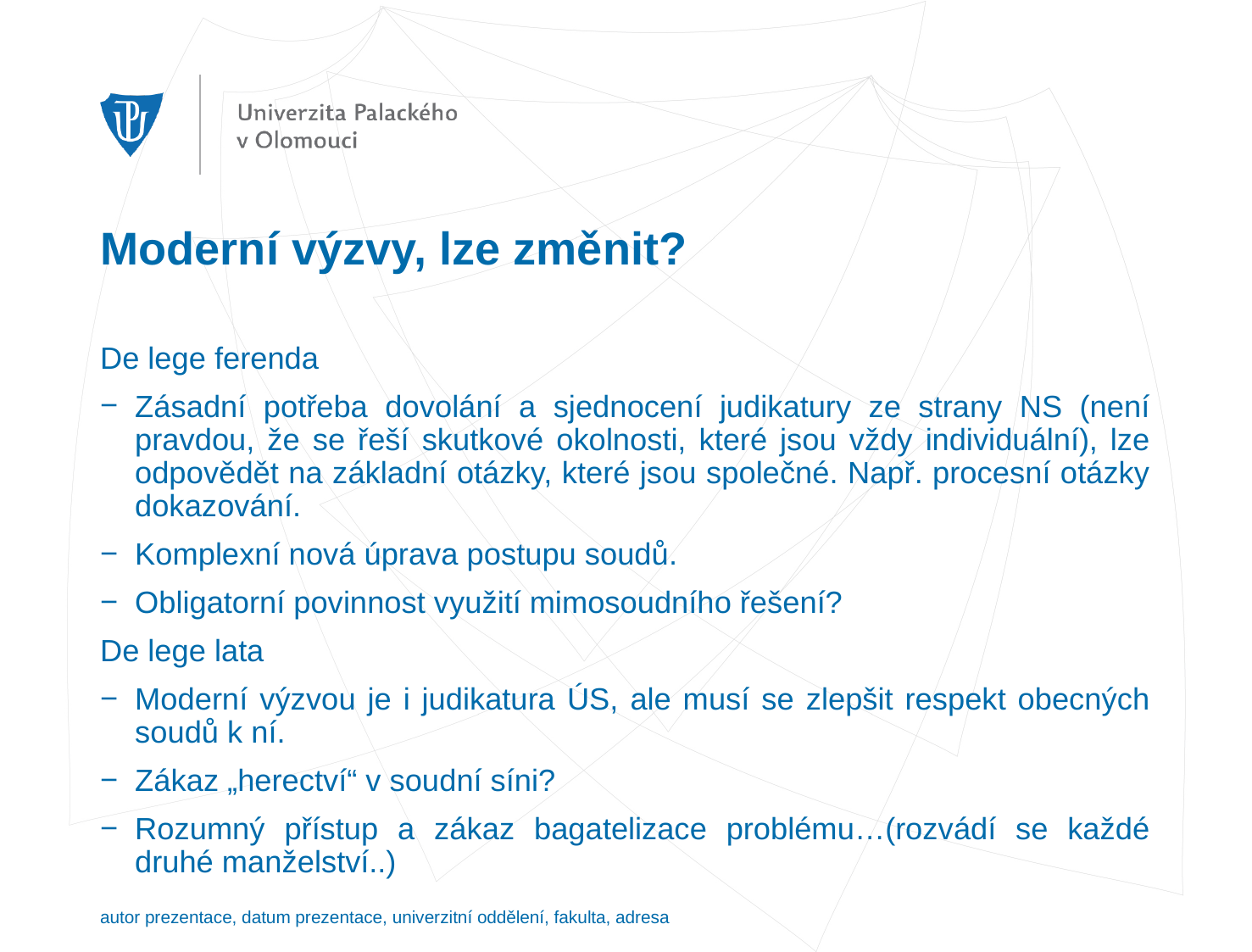

# Moderní výzvy, lze změnit?
De lege ferenda
Zásadní potřeba dovolání a sjednocení judikatury ze strany NS (není pravdou, že se řeší skutkové okolnosti, které jsou vždy individuální), lze odpovědět na základní otázky, které jsou společné. Např. procesní otázky dokazování.
Komplexní nová úprava postupu soudů.
Obligatorní povinnost využití mimosoudního řešení?
De lege lata
Moderní výzvou je i judikatura ÚS, ale musí se zlepšit respekt obecných soudů k ní.
Zákaz „herectví“ v soudní síni?
Rozumný přístup a zákaz bagatelizace problému…(rozvádí se každé druhé manželství..)

autor prezentace, datum prezentace, univerzitní oddělení, fakulta, adresa